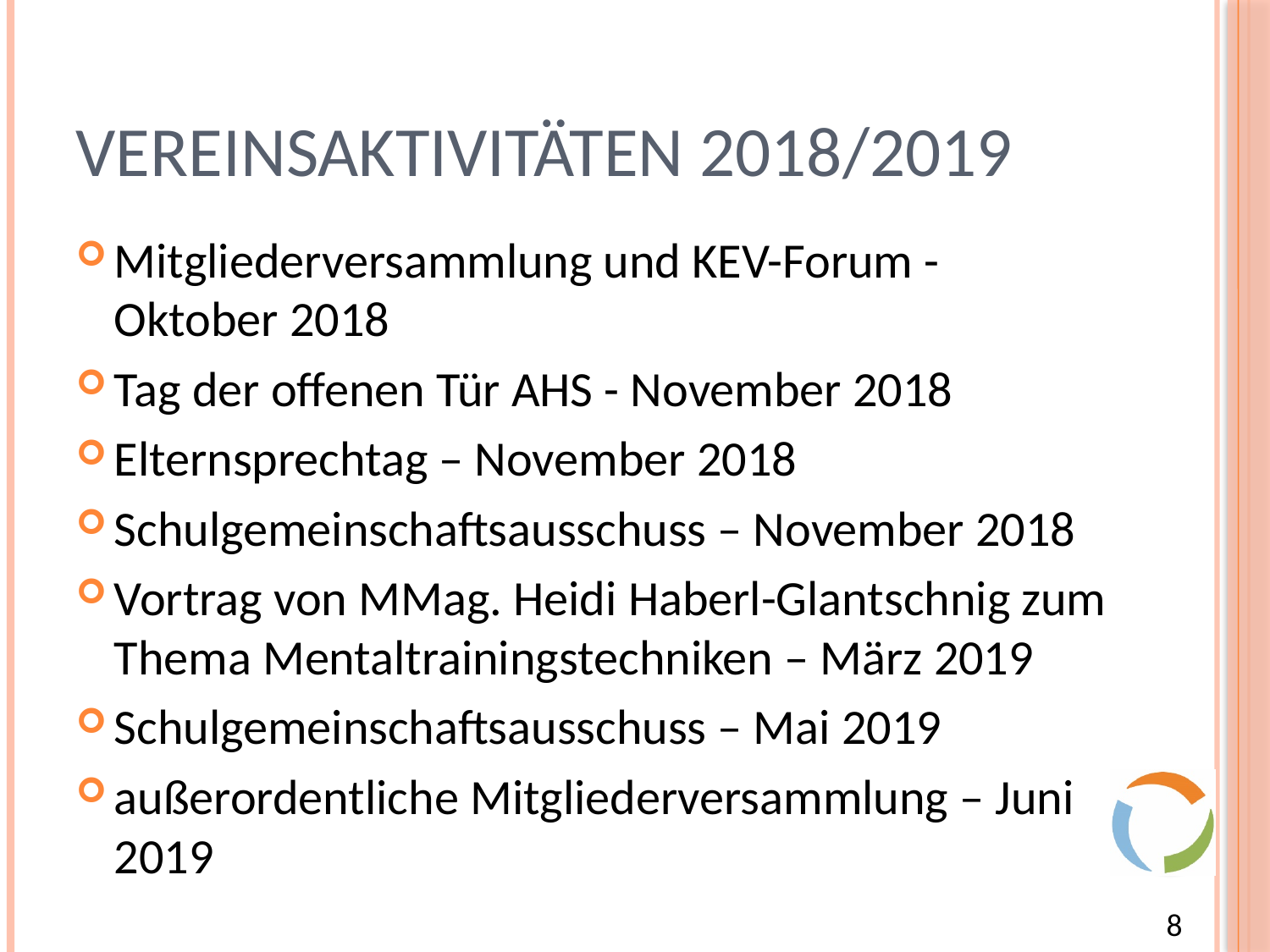

# Vereinsaktivitäten 2018/2019
Mitgliederversammlung und KEV-Forum - Oktober 2018
Tag der offenen Tür AHS - November 2018
Elternsprechtag – November 2018
Schulgemeinschaftsausschuss – November 2018
Vortrag von MMag. Heidi Haberl-Glantschnig zum Thema Mentaltrainingstechniken – März 2019
Schulgemeinschaftsausschuss – Mai 2019
außerordentliche Mitgliederversammlung – Juni 2019
8